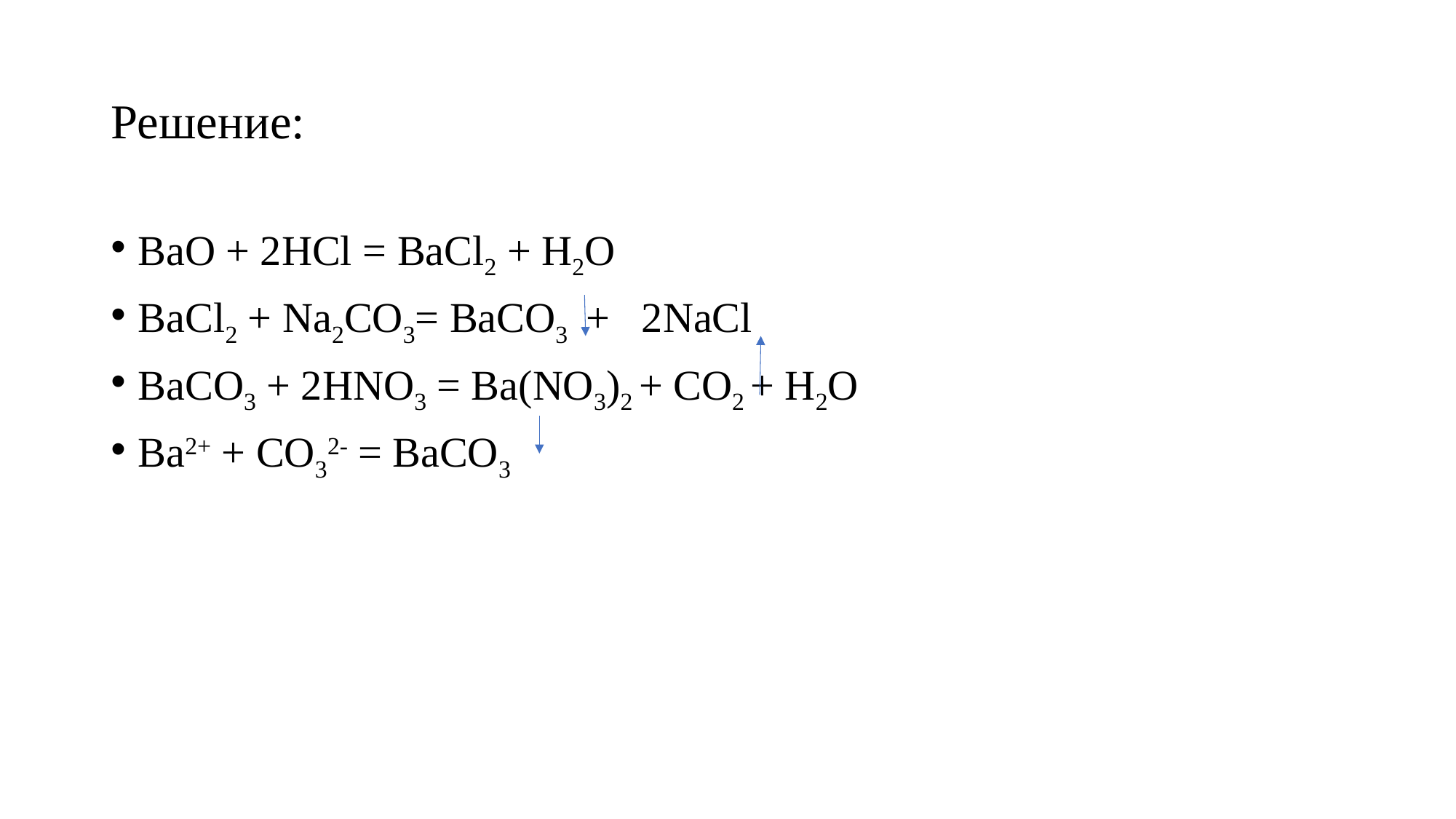

# Решение:
BaO + 2HCl = BaCl2 + H2O
BaCl2 + Na2CO3= BaCO3   +   2NaCl
BaCO3 + 2HNO3 = Ba(NO3)2 + CO2 + H2O
Ba2+ + CO32- = BaCO3